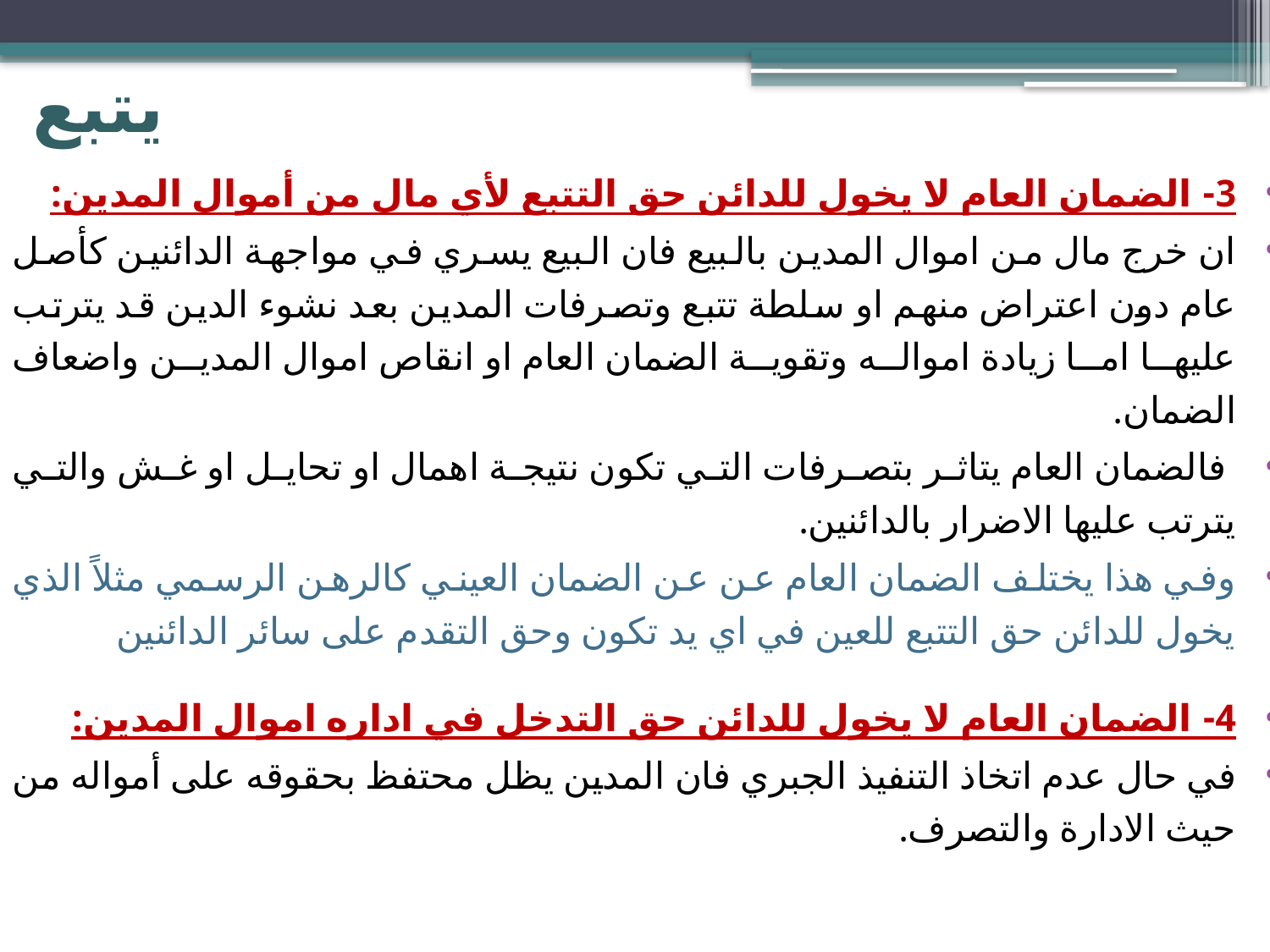

# يتبع

3- الضمان العام لا يخول للدائن حق التتبع لأي مال من أموال المدين:
ان خرج مال من اموال المدين بالبيع فان البيع يسري في مواجهة الدائنين كأصل عام دون اعتراض منهم او سلطة تتبع وتصرفات المدين بعد نشوء الدين قد يترتب عليها اما زيادة امواله وتقوية الضمان العام او انقاص اموال المدين واضعاف الضمان.
 فالضمان العام يتاثر بتصرفات التي تكون نتيجة اهمال او تحايل او غش والتي يترتب عليها الاضرار بالدائنين.
وفي هذا يختلف الضمان العام عن عن الضمان العيني كالرهن الرسمي مثلاً الذي يخول للدائن حق التتبع للعين في اي يد تكون وحق التقدم على سائر الدائنين

4- الضمان العام لا يخول للدائن حق التدخل في اداره اموال المدين:
في حال عدم اتخاذ التنفيذ الجبري فان المدين يظل محتفظ بحقوقه على أمواله من حيث الادارة والتصرف.